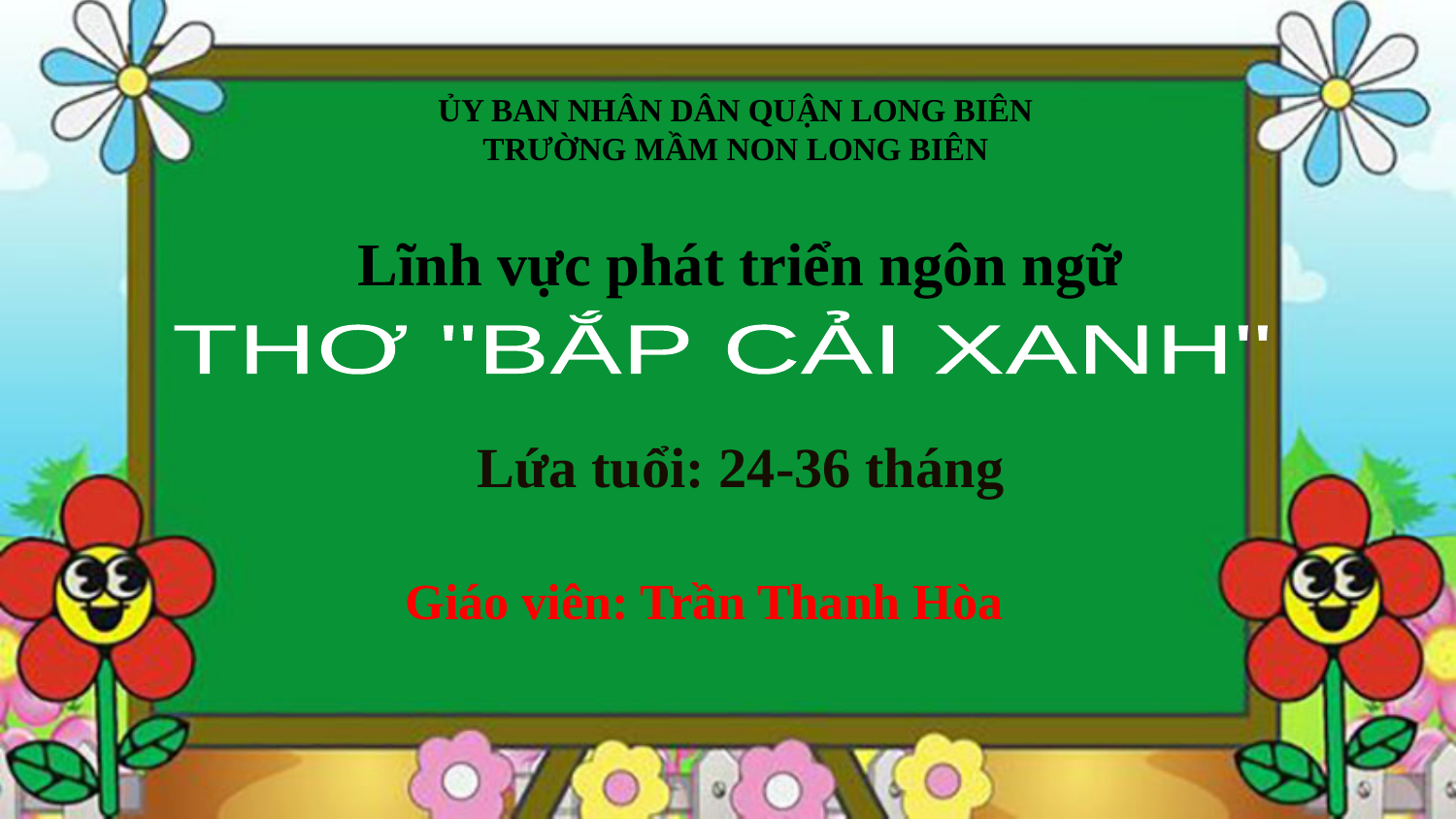

ỦY BAN NHÂN DÂN QUẬN LONG BIÊN
TRƯỜNG MẦM NON LONG BIÊN
Lĩnh vực phát triển ngôn ngữ
THƠ "BẮP CẢI XANH"
Lứa tuổi: 24-36 tháng
Giáo viên: Trần Thanh Hòa